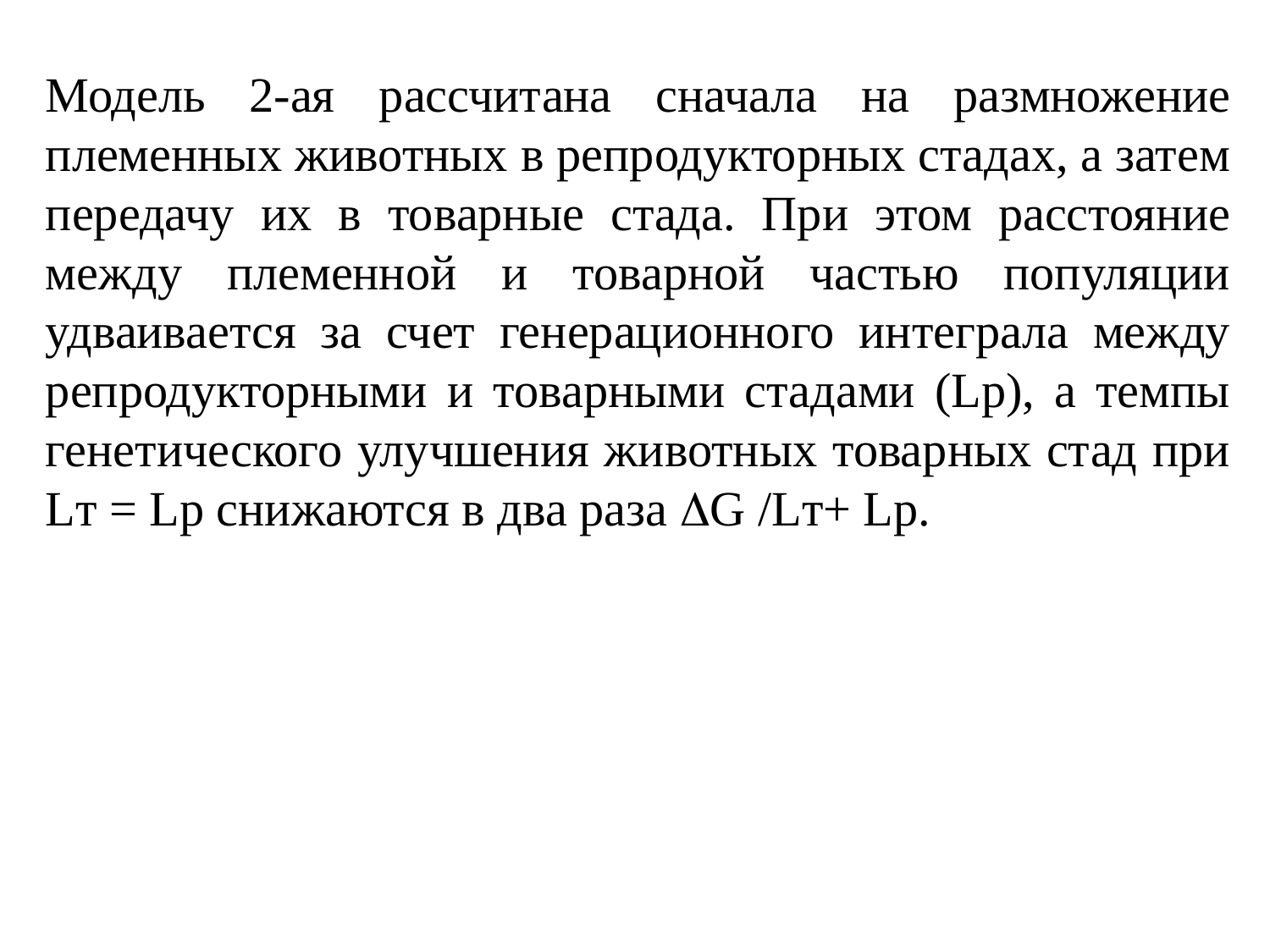

Модель 2-ая рассчитана сначала на размножение племенных животных в репродукторных стадах, а затем передачу их в товарные стада. При этом расстояние между племенной и товарной частью популяции удваивается за счет генерационного интеграла между репродукторными и товарными стадами (Lp), а темпы генетического улучшения животных товарных стад при Lт = Lp снижаются в два раза ΔG /Lт+ Lр.